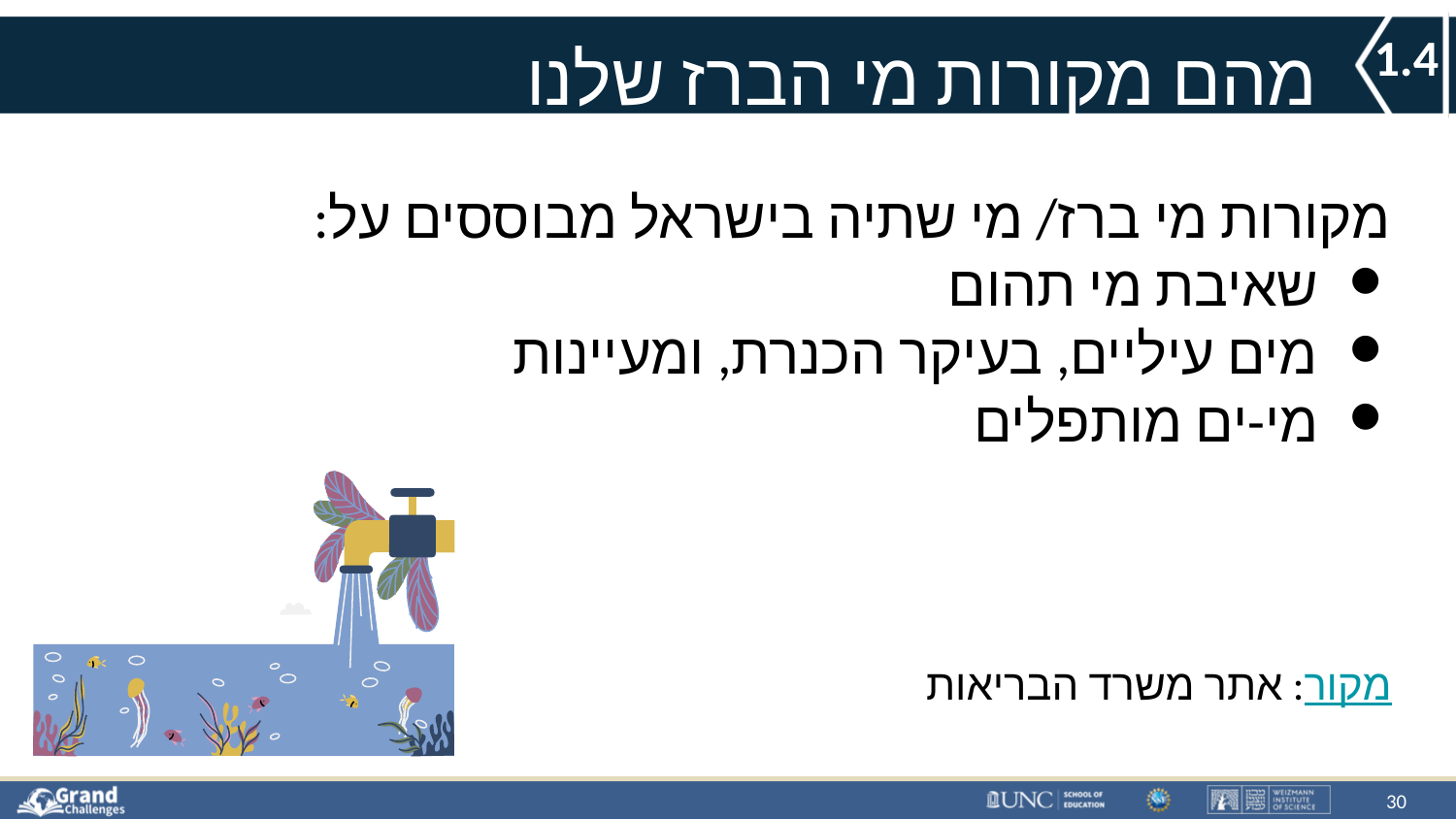

מהם מקורות מי הברז שלנו בישראל?
1.4
מקורות מי ברז/ מי שתיה בישראל מבוססים על:
שאיבת מי תהום
מים עיליים, בעיקר הכנרת, ומעיינות
מי-ים מותפלים
מקור: אתר משרד הבריאות
# מקור מי הברז שלנו

30